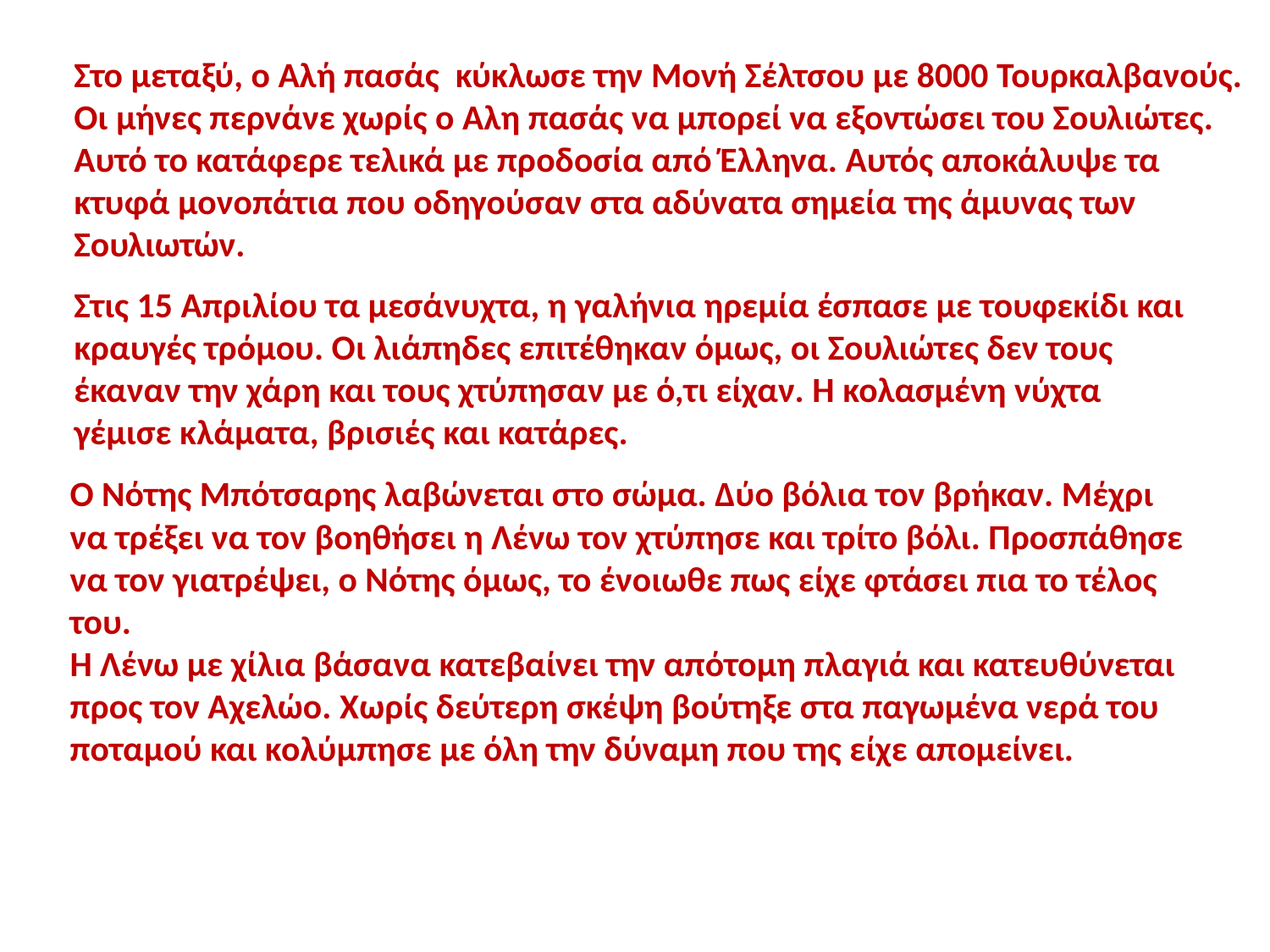

Στο μεταξύ, ο Αλή πασάς  κύκλωσε την Μονή Σέλτσου με 8000 Τουρκαλβανούς.
Οι μήνες περνάνε χωρίς ο Αλη πασάς να μπορεί να εξοντώσει του Σουλιώτες.
Αυτό το κατάφερε τελικά με προδοσία από Έλληνα. Αυτός αποκάλυψε τα κτυφά μονοπάτια που οδηγούσαν στα αδύνατα σημεία της άμυνας των Σουλιωτών.

Στις 15 Απριλίου τα μεσάνυχτα, η γαλήνια ηρεμία έσπασε με τουφεκίδι και κραυγές τρόμου. Οι λιάπηδες επιτέθηκαν όμως, οι Σουλιώτες δεν τους έκαναν την χάρη και τους χτύπησαν με ό,τι είχαν. Η κολασμένη νύχτα γέμισε κλάματα, βρισιές και κατάρες.

Ο Νότης Μπότσαρης λαβώνεται στο σώμα. Δύο βόλια τον βρήκαν. Μέχρι να τρέξει να τον βοηθήσει η Λένω τον χτύπησε και τρίτο βόλι. Προσπάθησε να τον γιατρέψει, ο Νότης όμως, το ένοιωθε πως είχε φτάσει πια το τέλος του.
Η Λένω με χίλια βάσανα κατεβαίνει την απότομη πλαγιά και κατευθύνεται προς τον Αχελώο. Χωρίς δεύτερη σκέψη βούτηξε στα παγωμένα νερά του ποταμού και κολύμπησε με όλη την δύναμη που της είχε απομείνει.